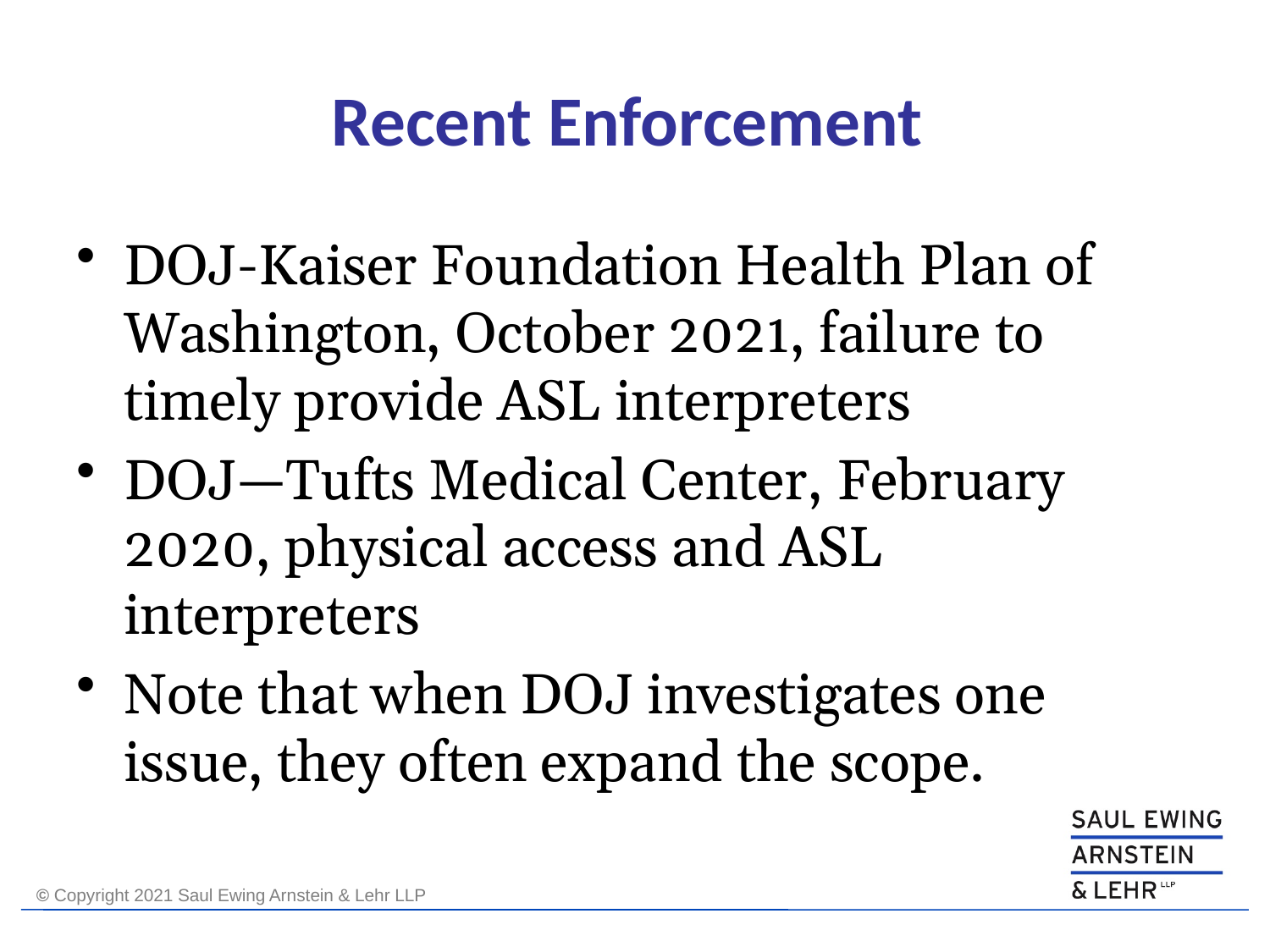

# Recent Enforcement
DOJ-Kaiser Foundation Health Plan of Washington, October 2021, failure to timely provide ASL interpreters
DOJ—Tufts Medical Center, February 2020, physical access and ASL interpreters
Note that when DOJ investigates one issue, they often expand the scope.